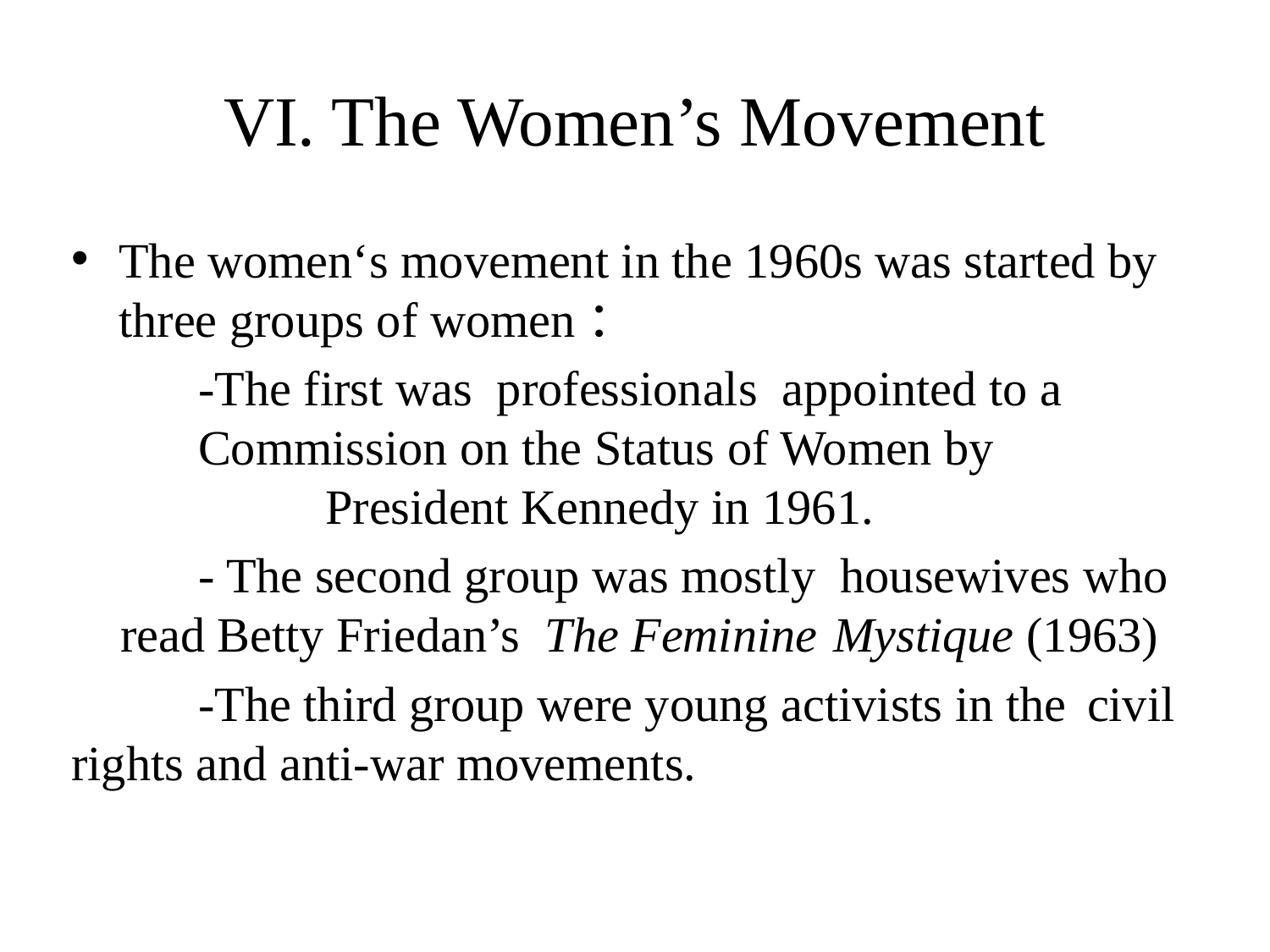

# VI. The Women’s Movement
The women‘s movement in the 1960s was started by three groups of women：
	-The first was  professionals  appointed to a 		Commission on the Status of Women by 			President Kennedy in 1961.
	- The second group was mostly  housewives who      read Betty Friedan’s  The Feminine 	Mystique (1963)
	-The third group were young activists in the 	civil rights and anti-war movements.